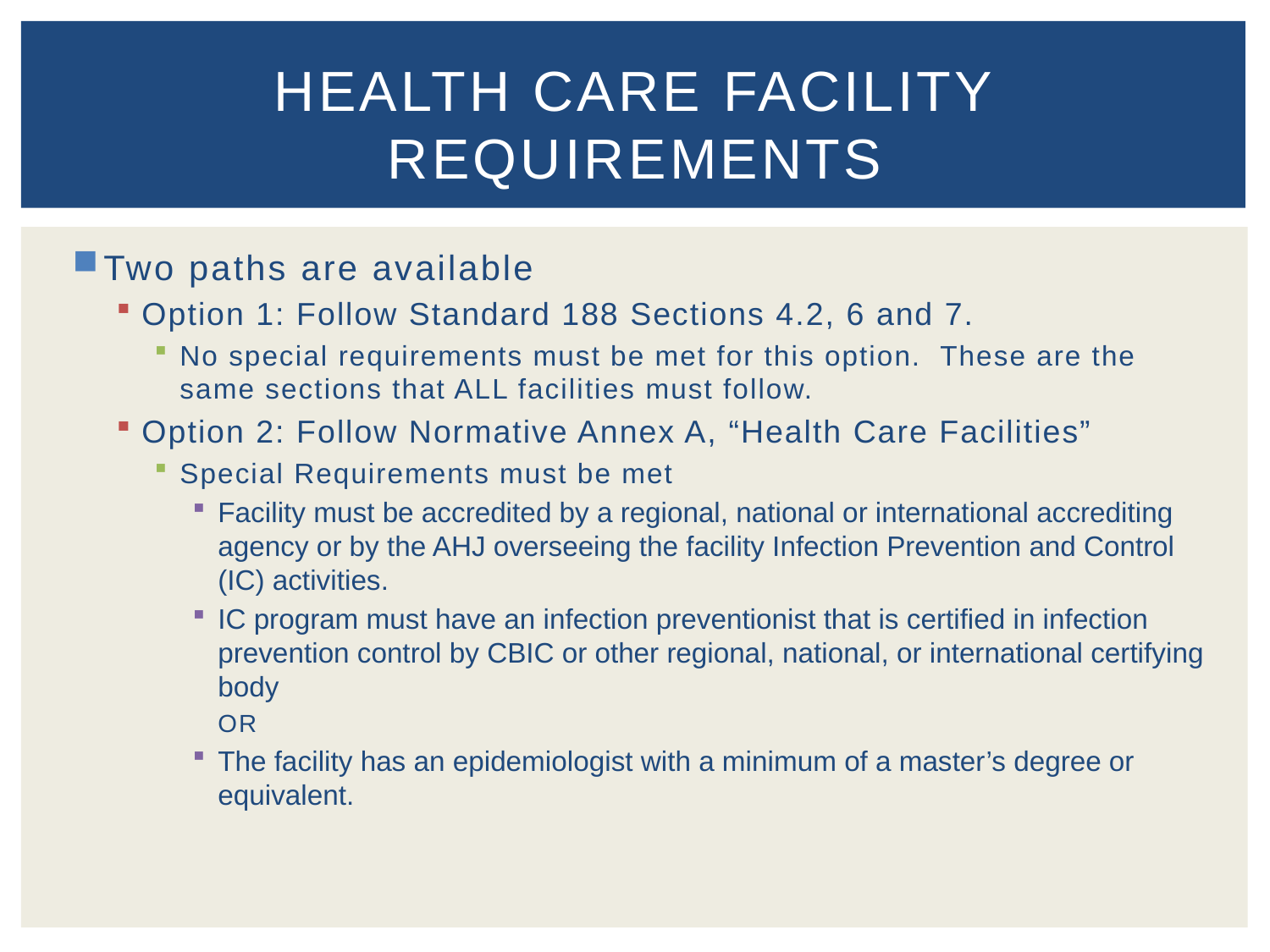

# Health care facility requirements
Two paths are available
Option 1: Follow Standard 188 Sections 4.2, 6 and 7.
No special requirements must be met for this option.  These are the same sections that ALL facilities must follow.
Option 2: Follow Normative Annex A, “Health Care Facilities”
Special Requirements must be met
Facility must be accredited by a regional, national or international accrediting agency or by the AHJ overseeing the facility Infection Prevention and Control (IC) activities.
IC program must have an infection preventionist that is certified in infection prevention control by CBIC or other regional, national, or international certifying body
OR
The facility has an epidemiologist with a minimum of a master’s degree or equivalent.